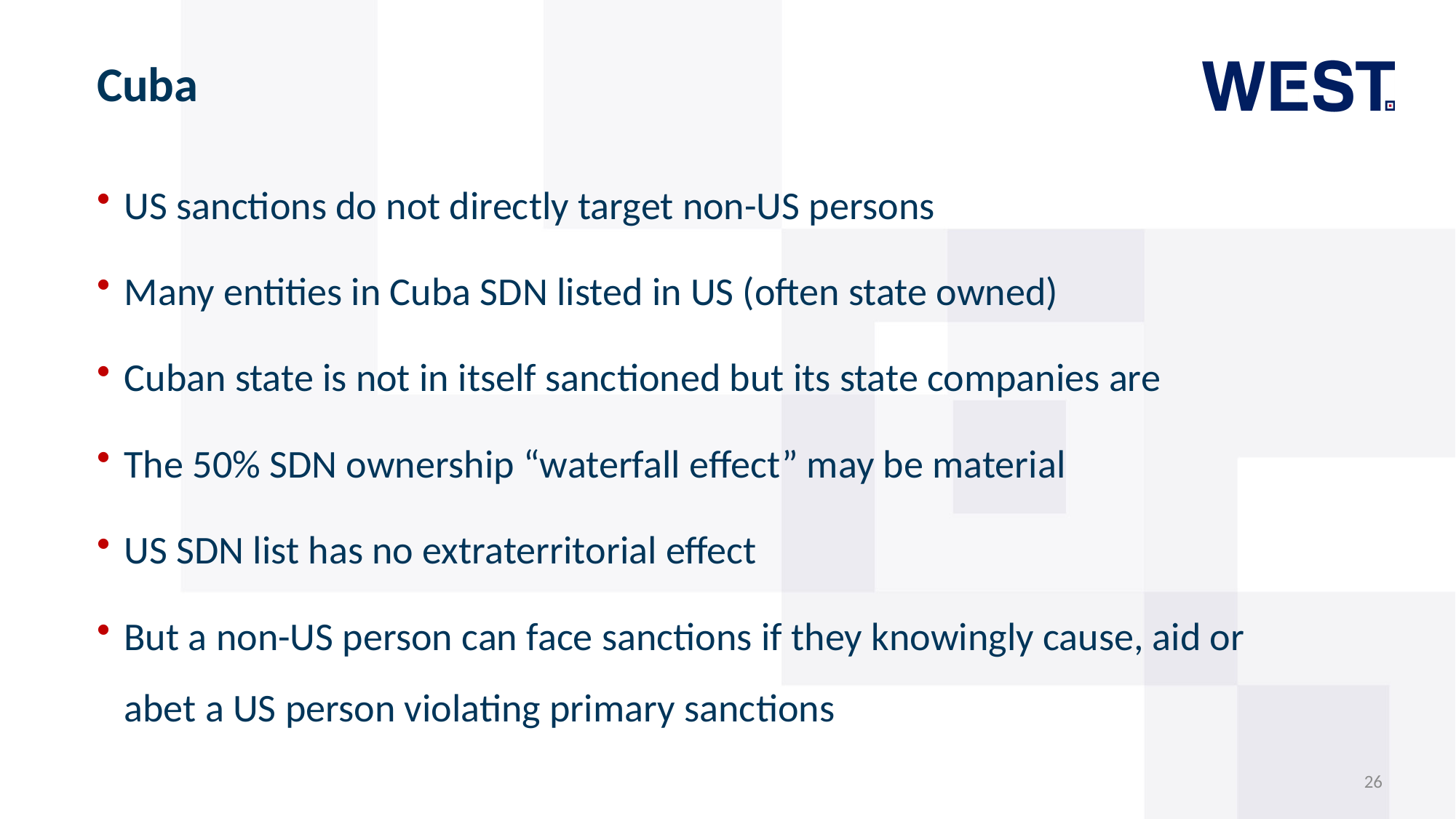

# Cuba
US sanctions do not directly target non-US persons
Many entities in Cuba SDN listed in US (often state owned)
Cuban state is not in itself sanctioned but its state companies are
The 50% SDN ownership “waterfall effect” may be material
US SDN list has no extraterritorial effect
But a non-US person can face sanctions if they knowingly cause, aid or abet a US person violating primary sanctions

26